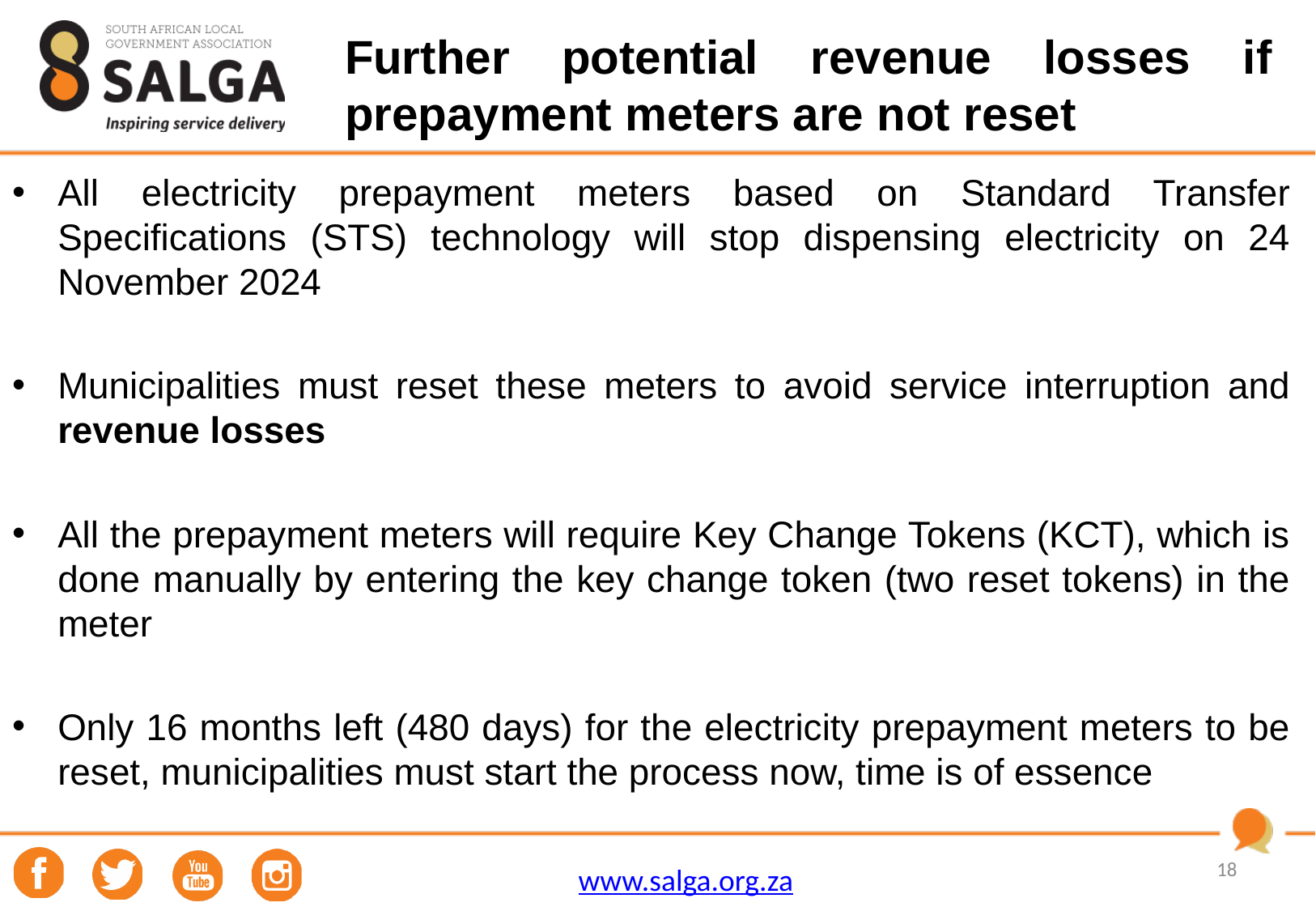

# Further potential revenue losses if prepayment meters are not reset
All electricity prepayment meters based on Standard Transfer Specifications (STS) technology will stop dispensing electricity on 24 November 2024

Municipalities must reset these meters to avoid service interruption and revenue losses

All the prepayment meters will require Key Change Tokens (KCT), which is done manually by entering the key change token (two reset tokens) in the meter

Only 16 months left (480 days) for the electricity prepayment meters to be reset, municipalities must start the process now, time is of essence

18